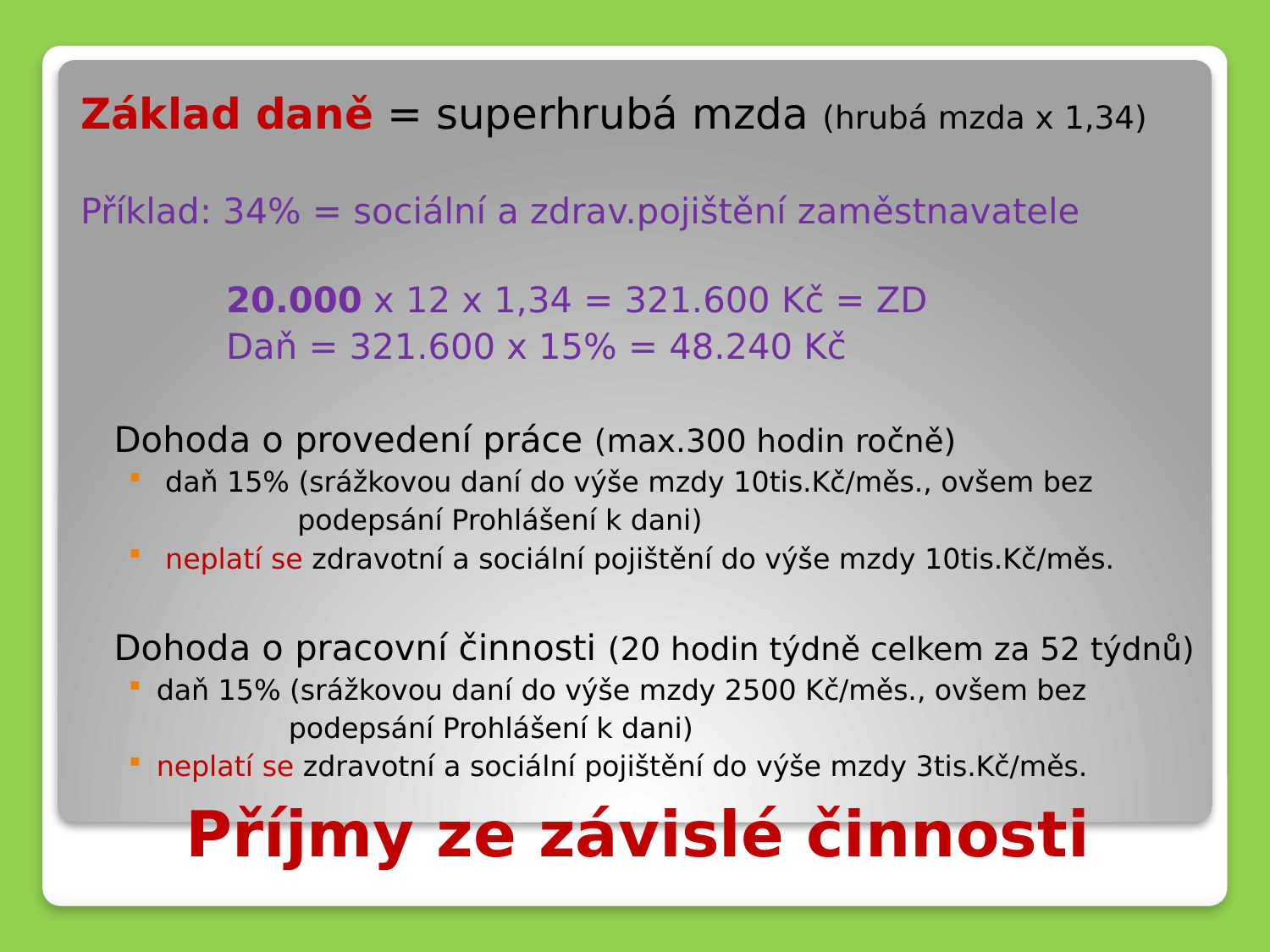

Základ daně = superhrubá mzda (hrubá mzda x 1,34)

Příklad: 34% = sociální a zdrav.pojištění zaměstnavatele
             20.000 x 12 x 1,34 = 321.600 Kč = ZD
             Daň = 321.600 x 15% = 48.240 Kč

   Dohoda o provedení práce (max.300 hodin ročně)
 daň 15% (srážkovou daní do výše mzdy 10tis.Kč/měs., ovšem bez
                   podepsání Prohlášení k dani)
 neplatí se zdravotní a sociální pojištění do výše mzdy 10tis.Kč/měs.

   Dohoda o pracovní činnosti (20 hodin týdně celkem za 52 týdnů)
daň 15% (srážkovou daní do výše mzdy 2500 Kč/měs., ovšem bez
                  podepsání Prohlášení k dani)
neplatí se zdravotní a sociální pojištění do výše mzdy 3tis.Kč/měs.
# Příjmy ze závislé činnosti